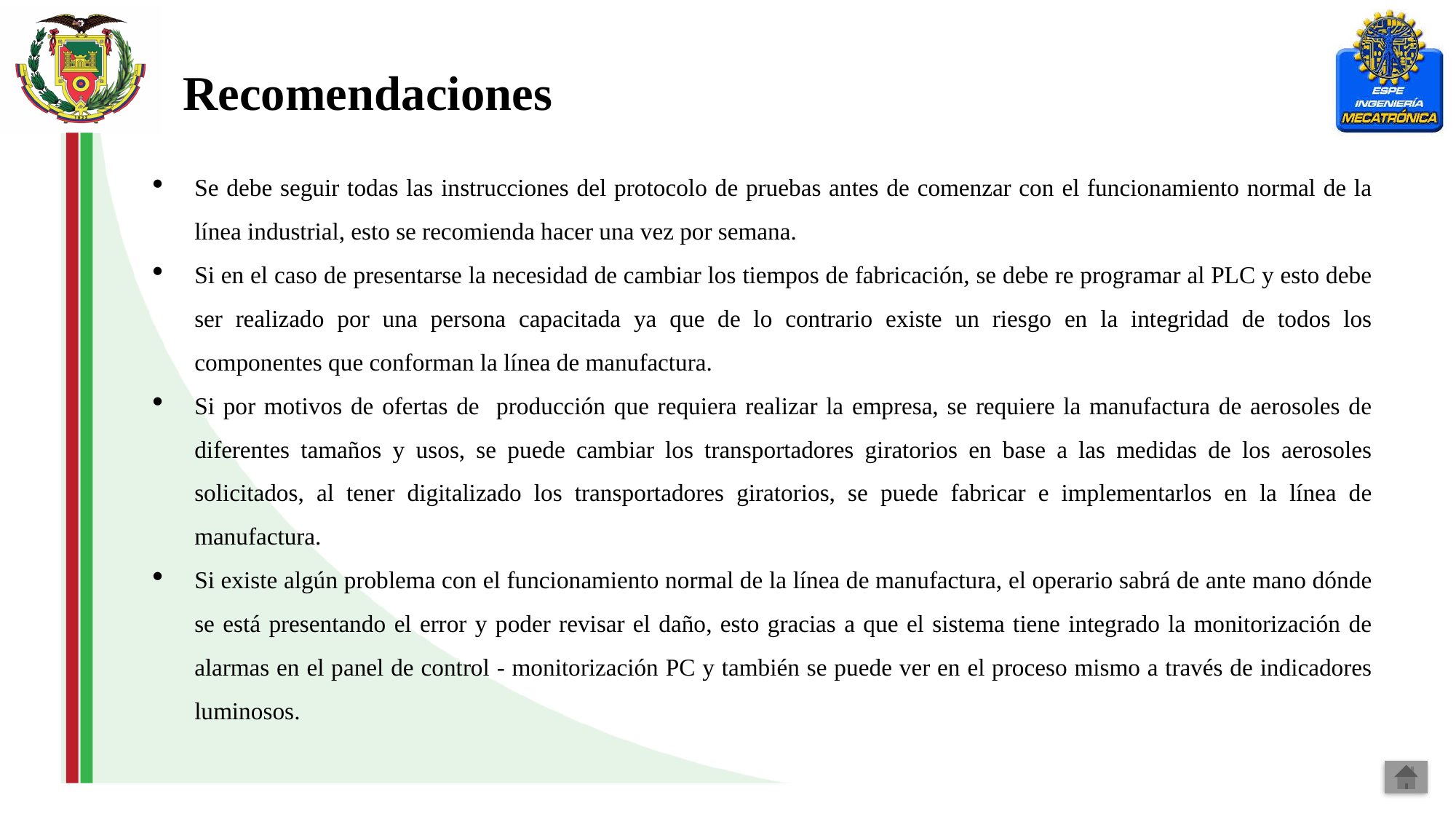

Recomendaciones

Se debe seguir todas las instrucciones del protocolo de pruebas antes de comenzar con el funcionamiento normal de la línea industrial, esto se recomienda hacer una vez por semana.
Si en el caso de presentarse la necesidad de cambiar los tiempos de fabricación, se debe re programar al PLC y esto debe ser realizado por una persona capacitada ya que de lo contrario existe un riesgo en la integridad de todos los componentes que conforman la línea de manufactura.
Si por motivos de ofertas de  producción que requiera realizar la empresa, se requiere la manufactura de aerosoles de diferentes tamaños y usos, se puede cambiar los transportadores giratorios en base a las medidas de los aerosoles solicitados, al tener digitalizado los transportadores giratorios, se puede fabricar e implementarlos en la línea de manufactura.
Si existe algún problema con el funcionamiento normal de la línea de manufactura, el operario sabrá de ante mano dónde se está presentando el error y poder revisar el daño, esto gracias a que el sistema tiene integrado la monitorización de alarmas en el panel de control - monitorización PC y también se puede ver en el proceso mismo a través de indicadores luminosos.